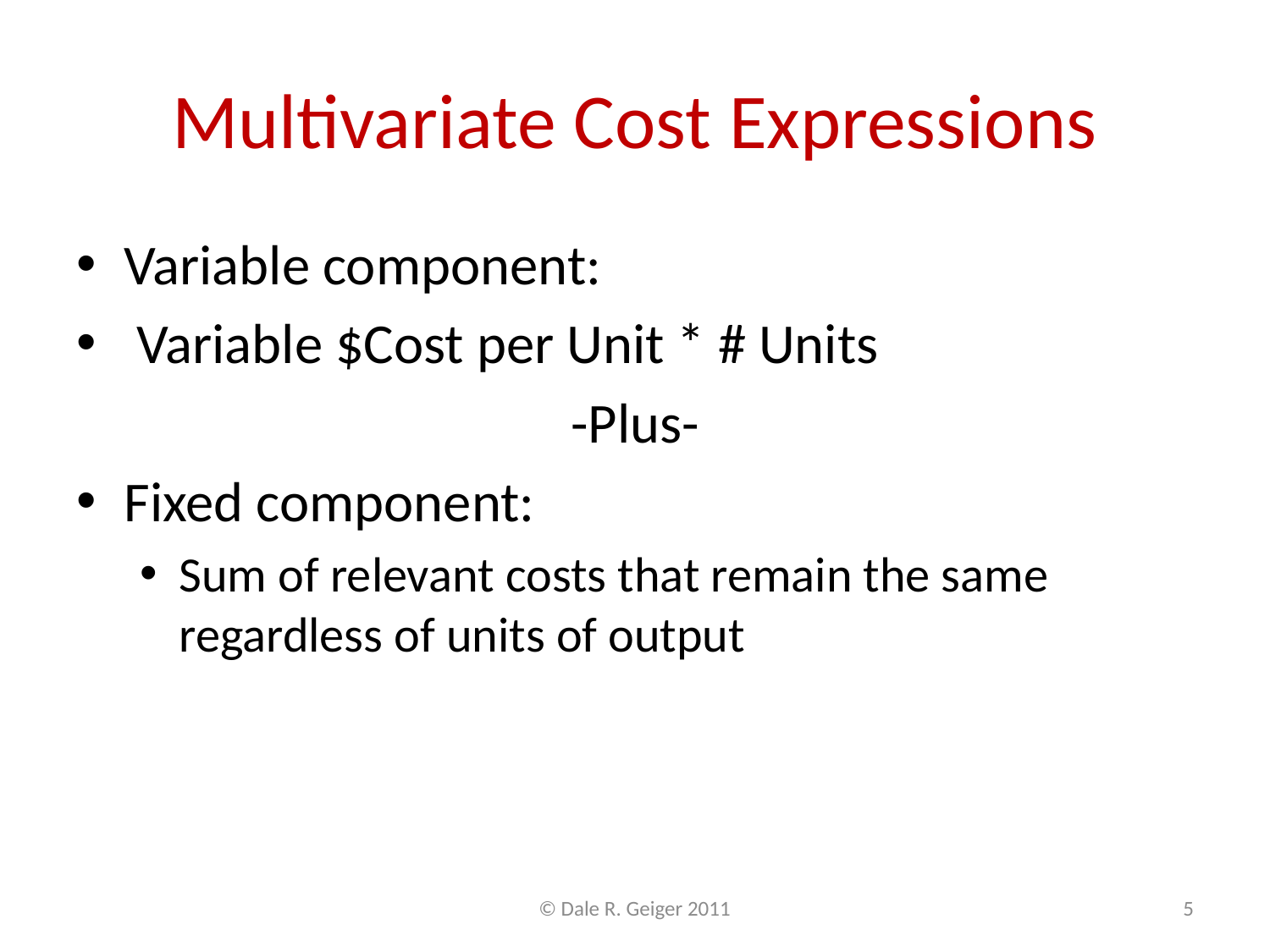

# Multivariate Cost Expressions
Variable component:
 Variable $Cost per Unit * # Units
-Plus-
Fixed component:
Sum of relevant costs that remain the same regardless of units of output

© Dale R. Geiger 2011
5